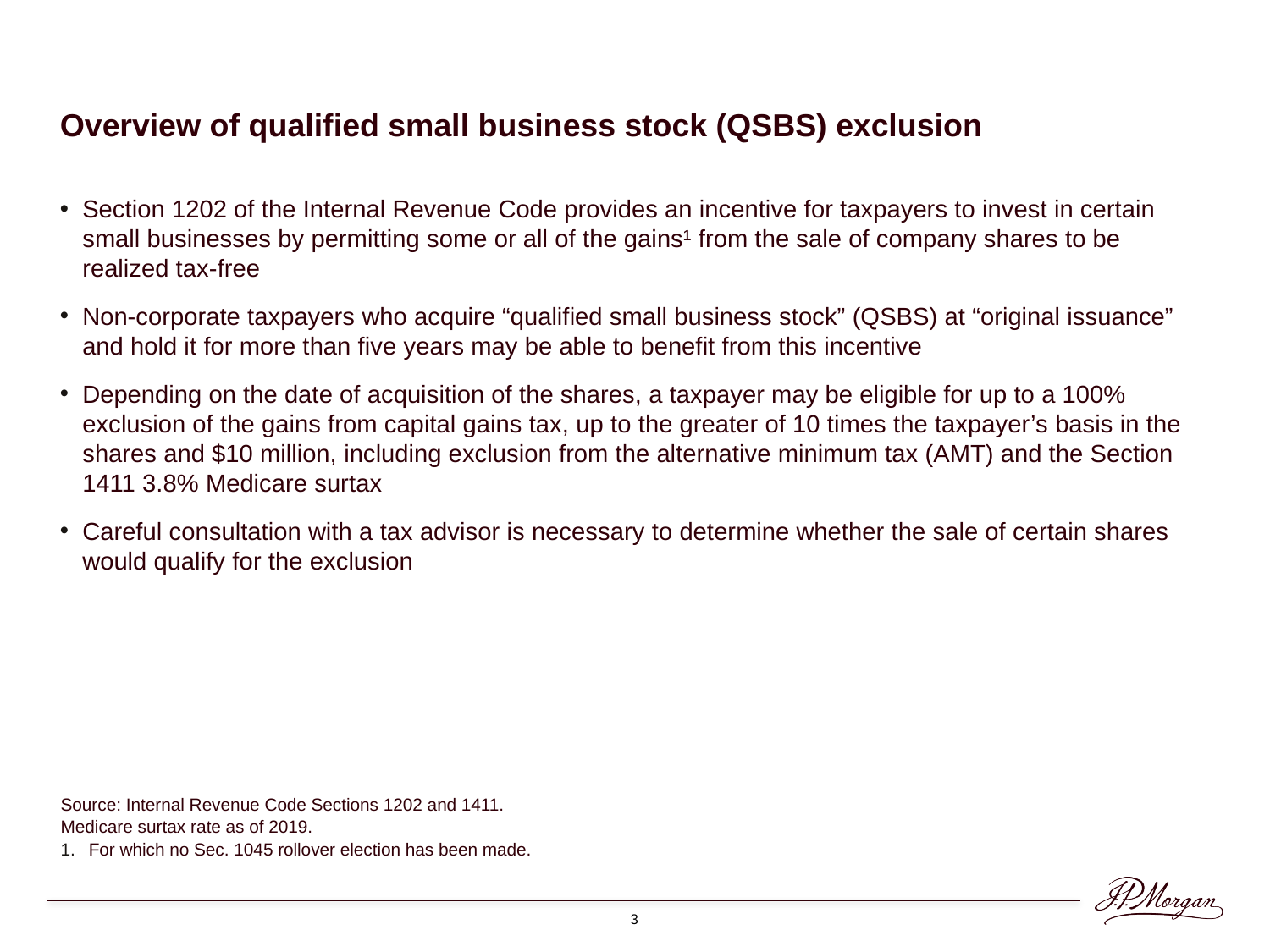

Overview of qualified small business stock (QSBS) exclusion
Section 1202 of the Internal Revenue Code provides an incentive for taxpayers to invest in certain small businesses by permitting some or all of the gains¹ from the sale of company shares to be realized tax-free
Non-corporate taxpayers who acquire “qualified small business stock” (QSBS) at “original issuance” and hold it for more than five years may be able to benefit from this incentive
Depending on the date of acquisition of the shares, a taxpayer may be eligible for up to a 100% exclusion of the gains from capital gains tax, up to the greater of 10 times the taxpayer’s basis in the shares and $10 million, including exclusion from the alternative minimum tax (AMT) and the Section 1411 3.8% Medicare surtax
Careful consultation with a tax advisor is necessary to determine whether the sale of certain shares would qualify for the exclusion
Source: Internal Revenue Code Sections 1202 and 1411.
Medicare surtax rate as of 2019.
For which no Sec. 1045 rollover election has been made.